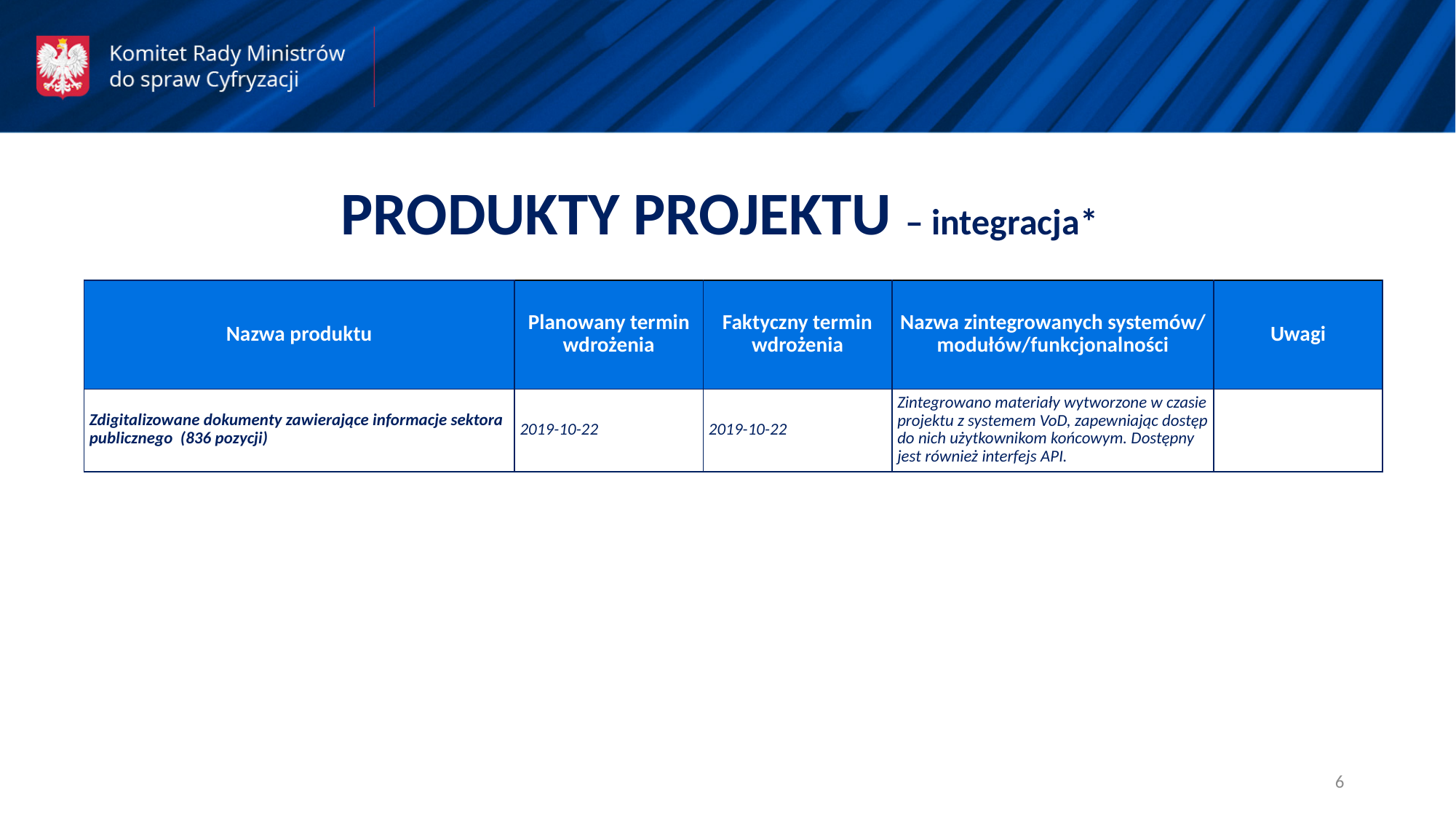

PRODUKTY PROJEKTU – integracja*
| Nazwa produktu | Planowany termin wdrożenia | Faktyczny termin wdrożenia | Nazwa zintegrowanych systemów/ modułów/funkcjonalności | Uwagi |
| --- | --- | --- | --- | --- |
| Zdigitalizowane dokumenty zawierające informacje sektora publicznego (836 pozycji) | 2019-10-22 | 2019-10-22 | Zintegrowano materiały wytworzone w czasie projektu z systemem VoD, zapewniając dostęp do nich użytkownikom końcowym. Dostępny jest również interfejs API. |  |

6